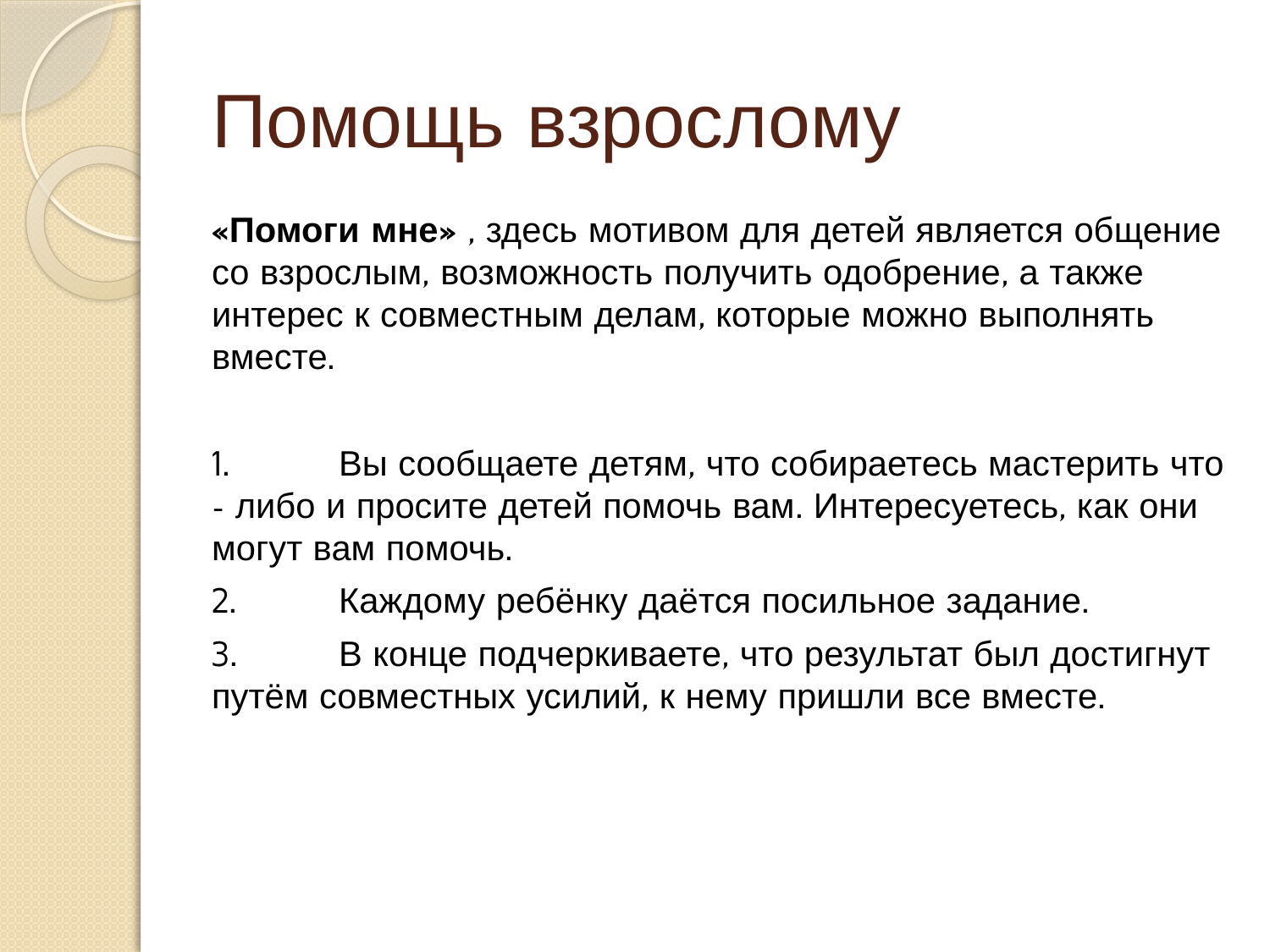

# Помощь взрослому
«Помоги мне» , здесь мотивом для детей является общение со взрослым, возможность получить одобрение, а также интерес к совместным делам, которые можно выполнять вместе.

1.	Вы сообщаете детям, что собираетесь мастерить что - либо и просите детей помочь вам. Интересуетесь, как они могут вам помочь.
2.	Каждому ребёнку даётся посильное задание.
3.	В конце подчеркиваете, что результат был достигнут путём совместных усилий, к нему пришли все вместе.